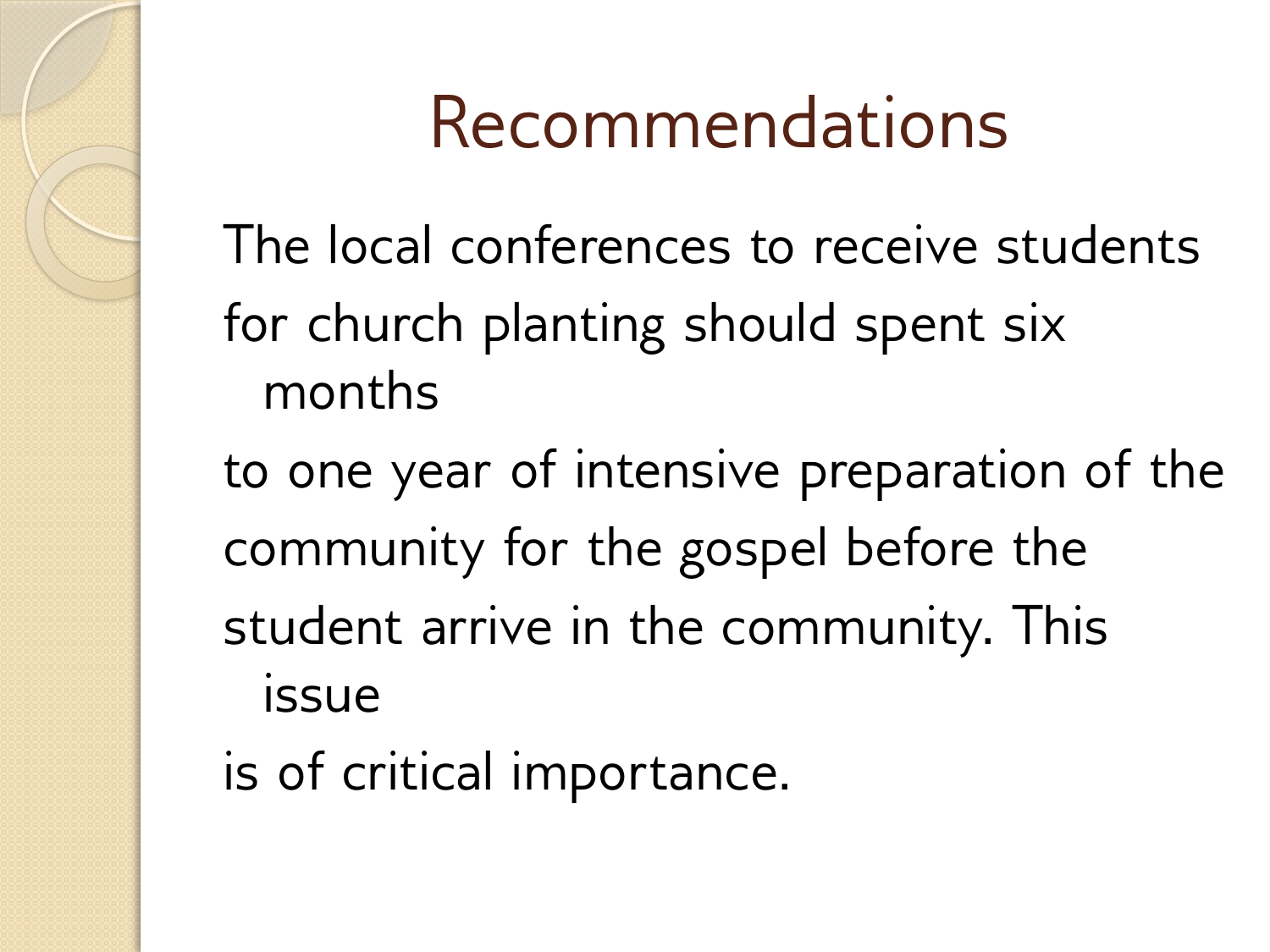

# Recommendations
The local conferences to receive students
for church planting should spent six months
to one year of intensive preparation of the
community for the gospel before the
student arrive in the community. This issue
is of critical importance.